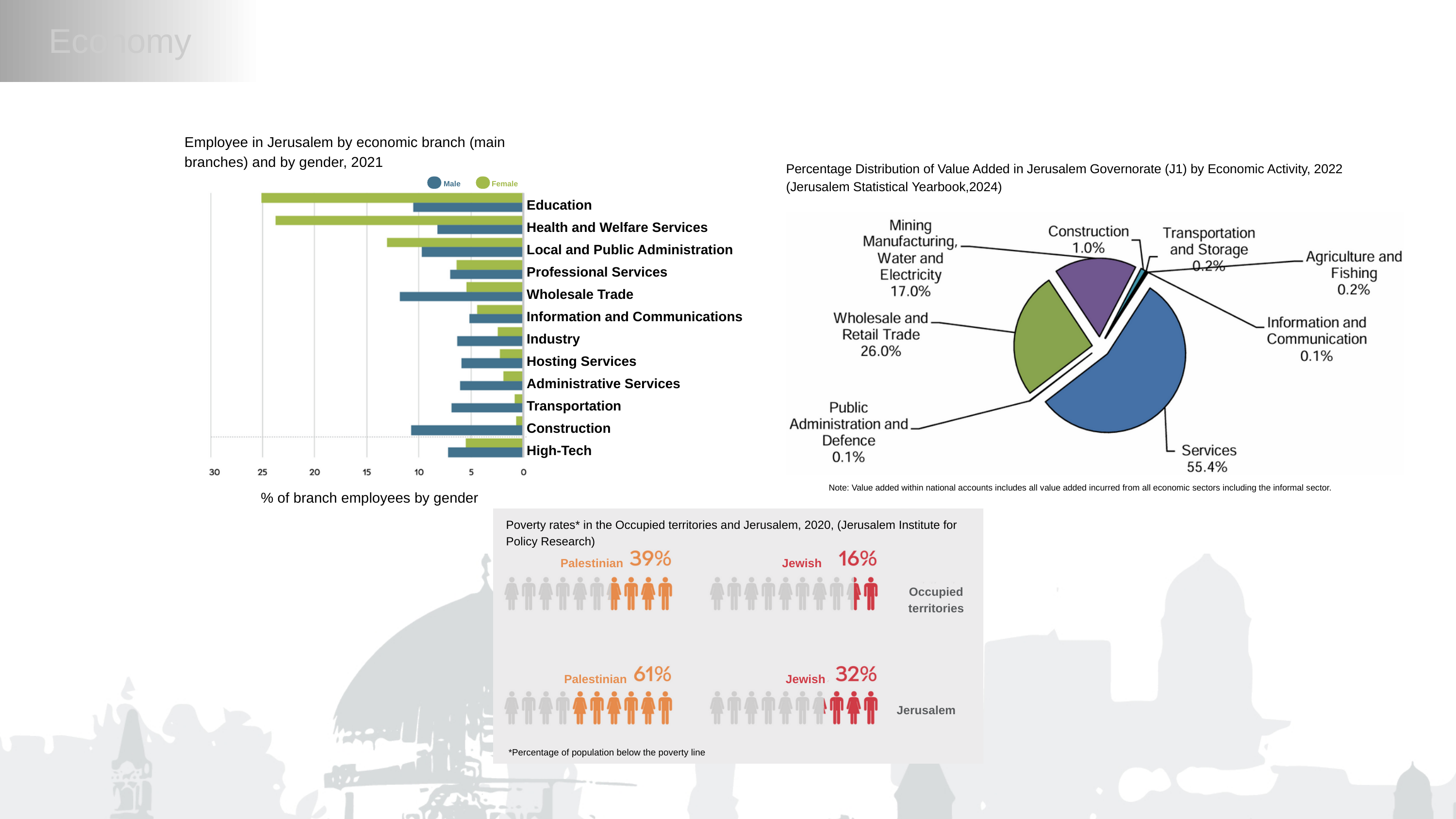

Economy
Employee in Jerusalem by economic branch (main branches) and by gender, 2021
Percentage Distribution of Value Added in Jerusalem Governorate (J1) by Economic Activity, 2022 (Jerusalem Statistical Yearbook,2024)

Note: Value added within national accounts includes all value added incurred from all economic sectors including the informal sector.

Female
Male

Education
Health and Welfare Services
Local and Public Administration
Professional Services
Wholesale Trade
Information and Communications
Industry
Hosting Services
Administrative Services
Transportation
Construction
High-Tech
% of branch employees by gender

Poverty rates* in the Occupied territories and Jerusalem, 2020, (Jerusalem Institute for Policy Research)

Palestinian
Jewish

Occupied territories

Palestinian
Jewish

Jerusalem
*Percentage of population below the poverty line